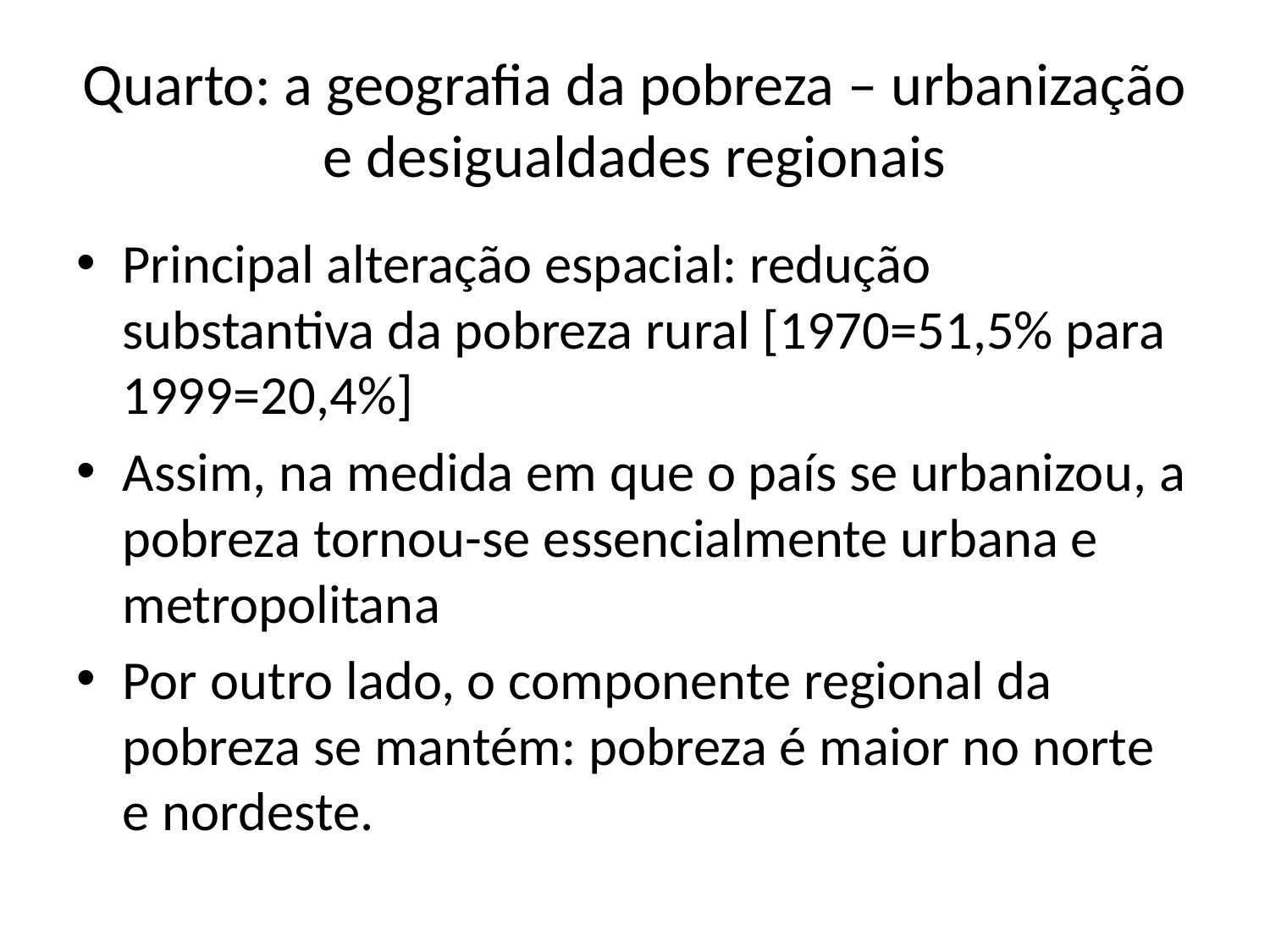

# Quarto: a geografia da pobreza – urbanização e desigualdades regionais
Principal alteração espacial: redução substantiva da pobreza rural [1970=51,5% para 1999=20,4%]
Assim, na medida em que o país se urbanizou, a pobreza tornou-se essencialmente urbana e metropolitana
Por outro lado, o componente regional da pobreza se mantém: pobreza é maior no norte e nordeste.